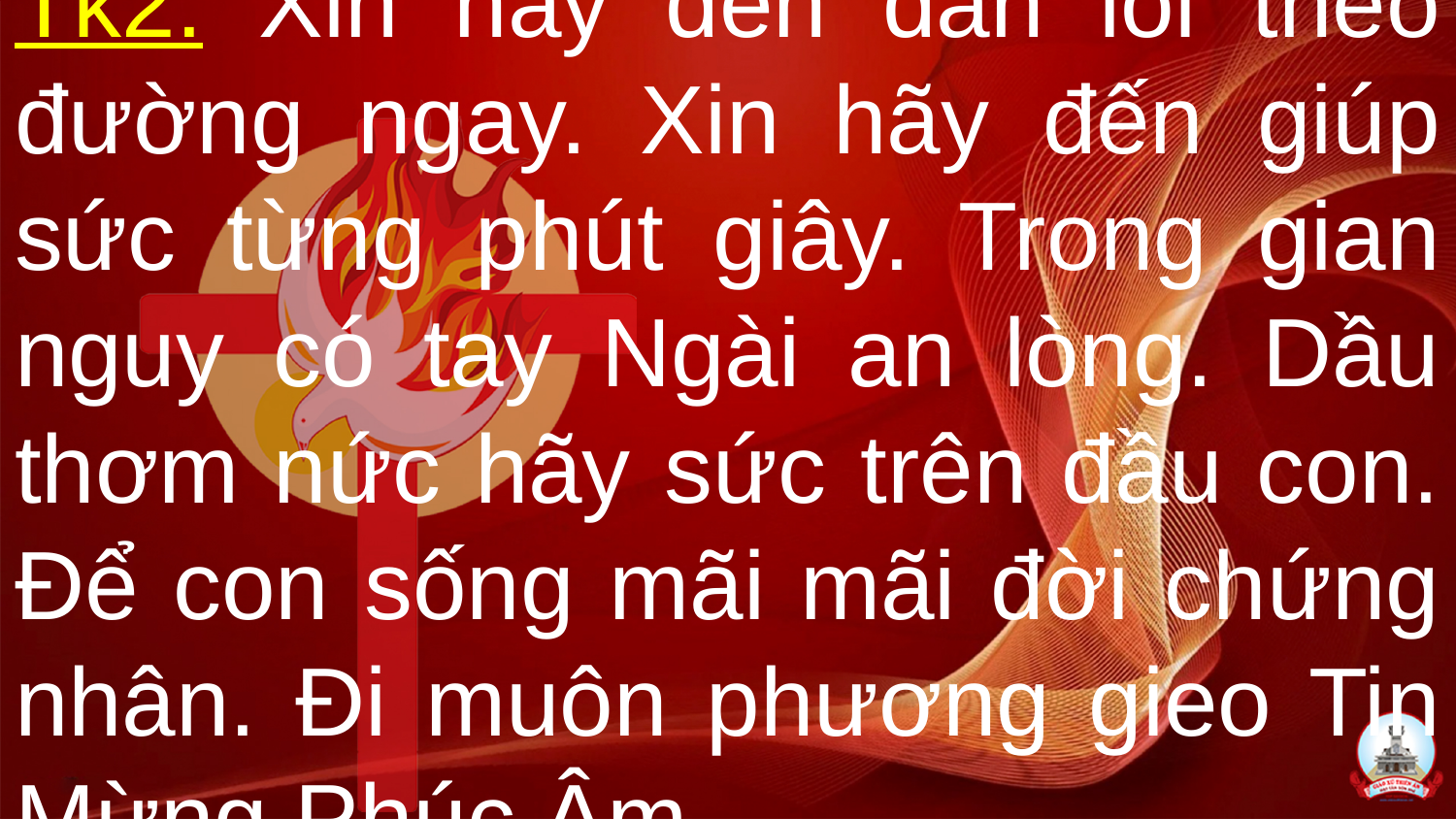

# Tk2: Xin hãy đến dẫn lối theo đường ngay. Xin hãy đến giúp sức từng phút giây. Trong gian nguy có tay Ngài an lòng. Dầu thơm nức hãy sức trên đầu con. Để con sống mãi mãi đời chứng nhân. Đi muôn phương gieo Tin Mừng Phúc Âm.